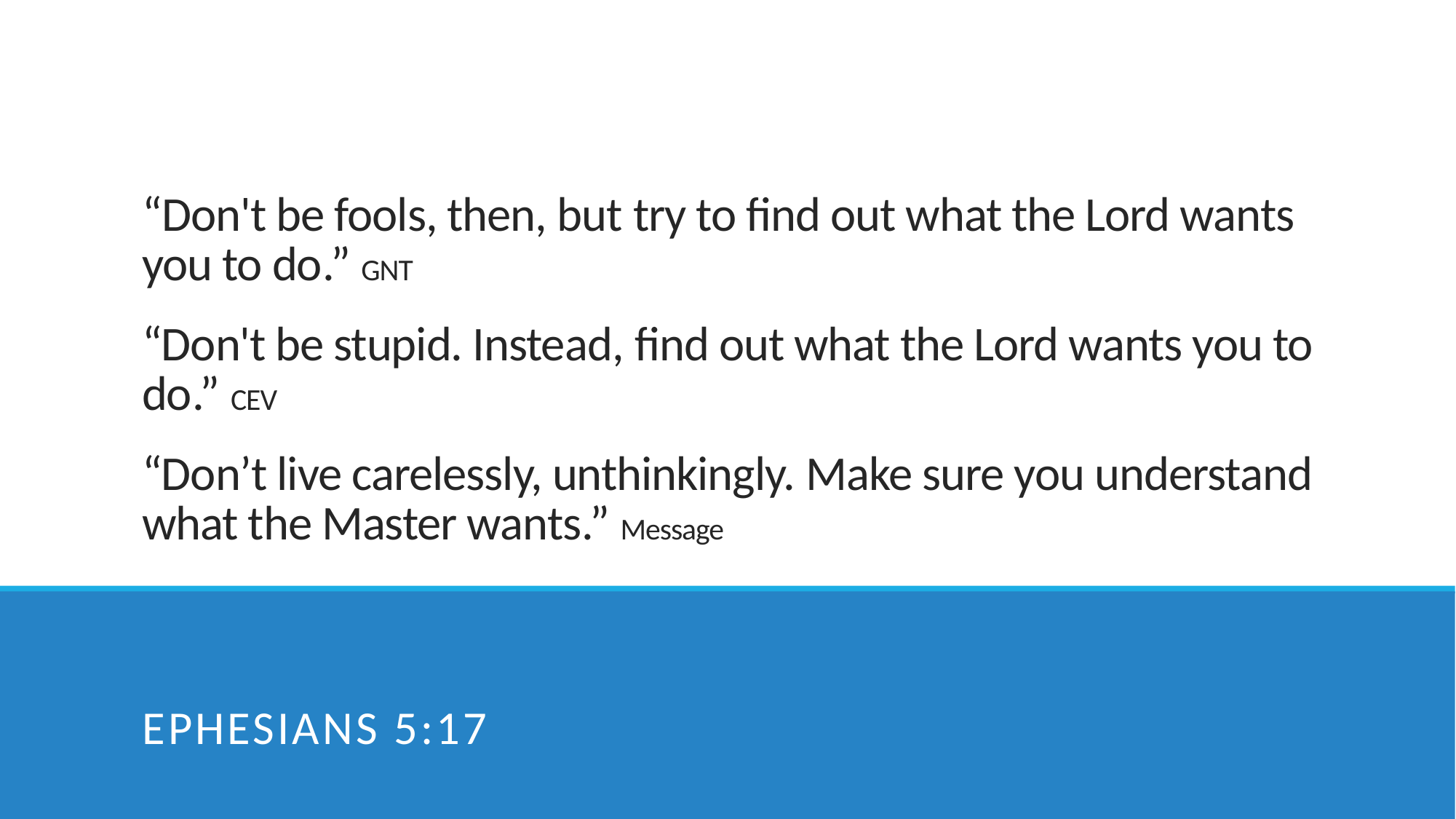

# “Don't be fools, then, but try to find out what the Lord wants you to do.” GNT “Don't be stupid. Instead, find out what the Lord wants you to do.” CEV “Don’t live carelessly, unthinkingly. Make sure you understand what the Master wants.” Message

Ephesians 5:17